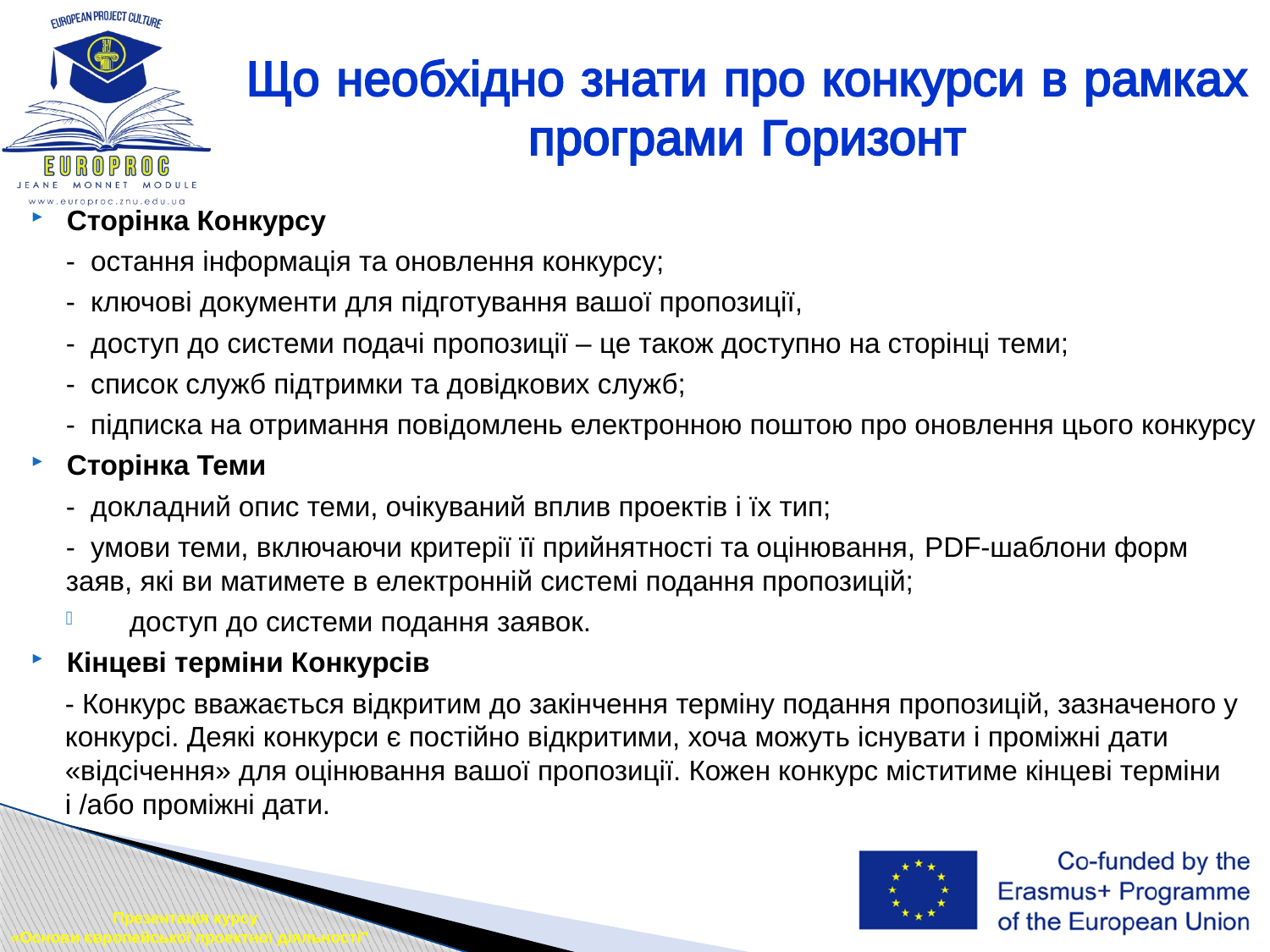

# Що необхідно знати про конкурси в рамках програми Горизонт
Сторінка Конкурсу
-  остання інформація та оновлення конкурсу;
-  ключові документи для підготування вашої пропозиції,
-  доступ до системи подачі пропозиції – це також доступно на сторінці теми;
-  список служб підтримки та довідкових служб;
-  підписка на отримання повідомлень електронною поштою про оновлення цього конкурсу
Сторінка Теми
-  докладний опис теми, очікуваний вплив проектів і їх тип;
-  умови теми, включаючи критерії її прийнятності та оцінювання, PDF-шаблони форм заяв, які ви матимете в електронній системі подання пропозицій;
доступ до системи подання заявок.
Кінцеві терміни Конкурсів
- Конкурс вважається відкритим до закінчення терміну подання пропозицій, зазначеного у конкурсі. Деякі конкурси є постійно відкритими, хоча можуть існувати і проміжні дати «відсічення» для оцінювання вашої пропозиції. Кожен конкурс міститиме кінцеві терміни і /або проміжні дати.
Презентація курсу
 «Основи європейської проектної діяльності"